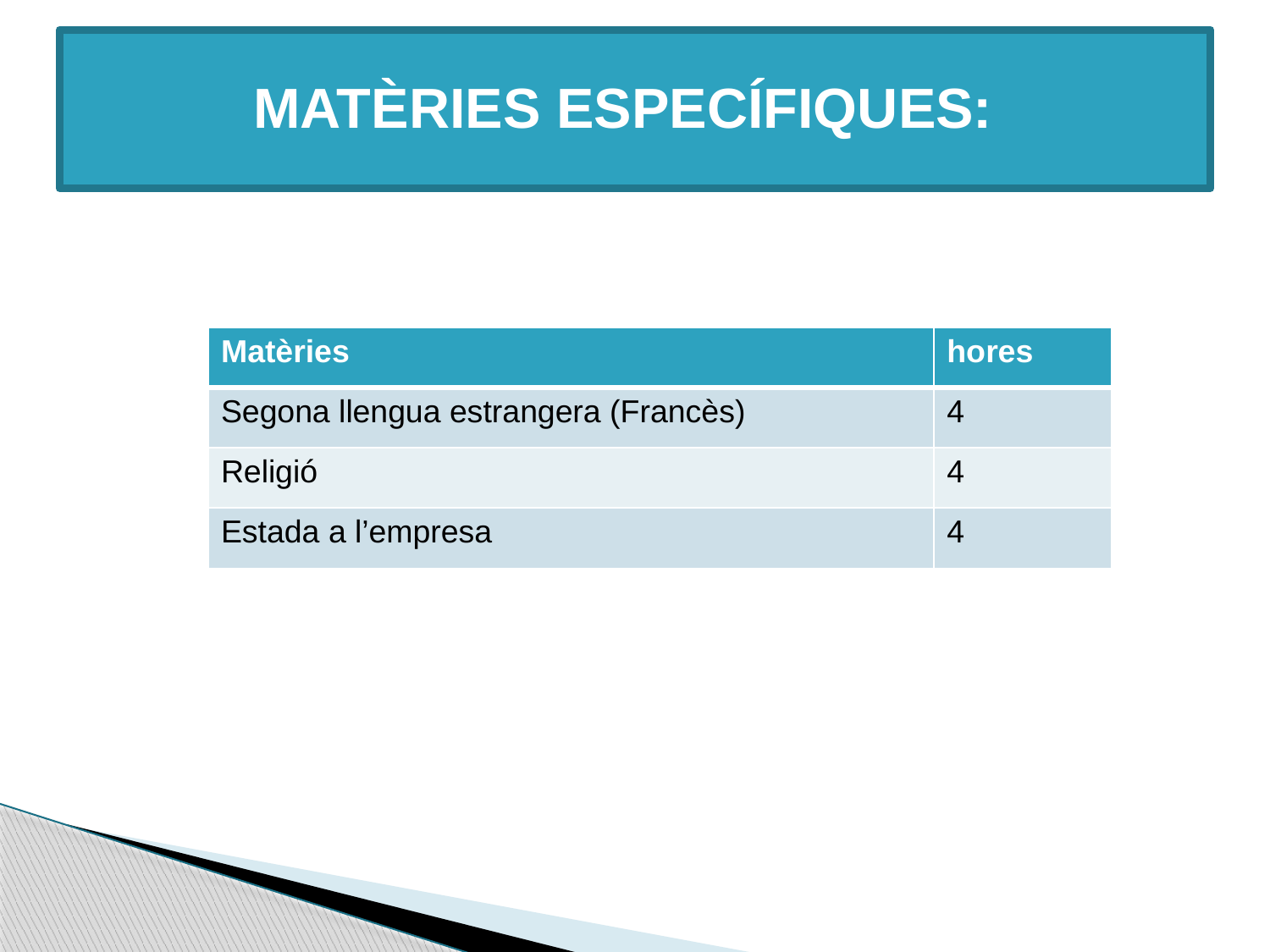

# MATÈRIES ESPECÍFIQUES:
| Matèries | hores |
| --- | --- |
| Segona llengua estrangera (Francès) | 4 |
| Religió | 4 |
| Estada a l’empresa | 4 |